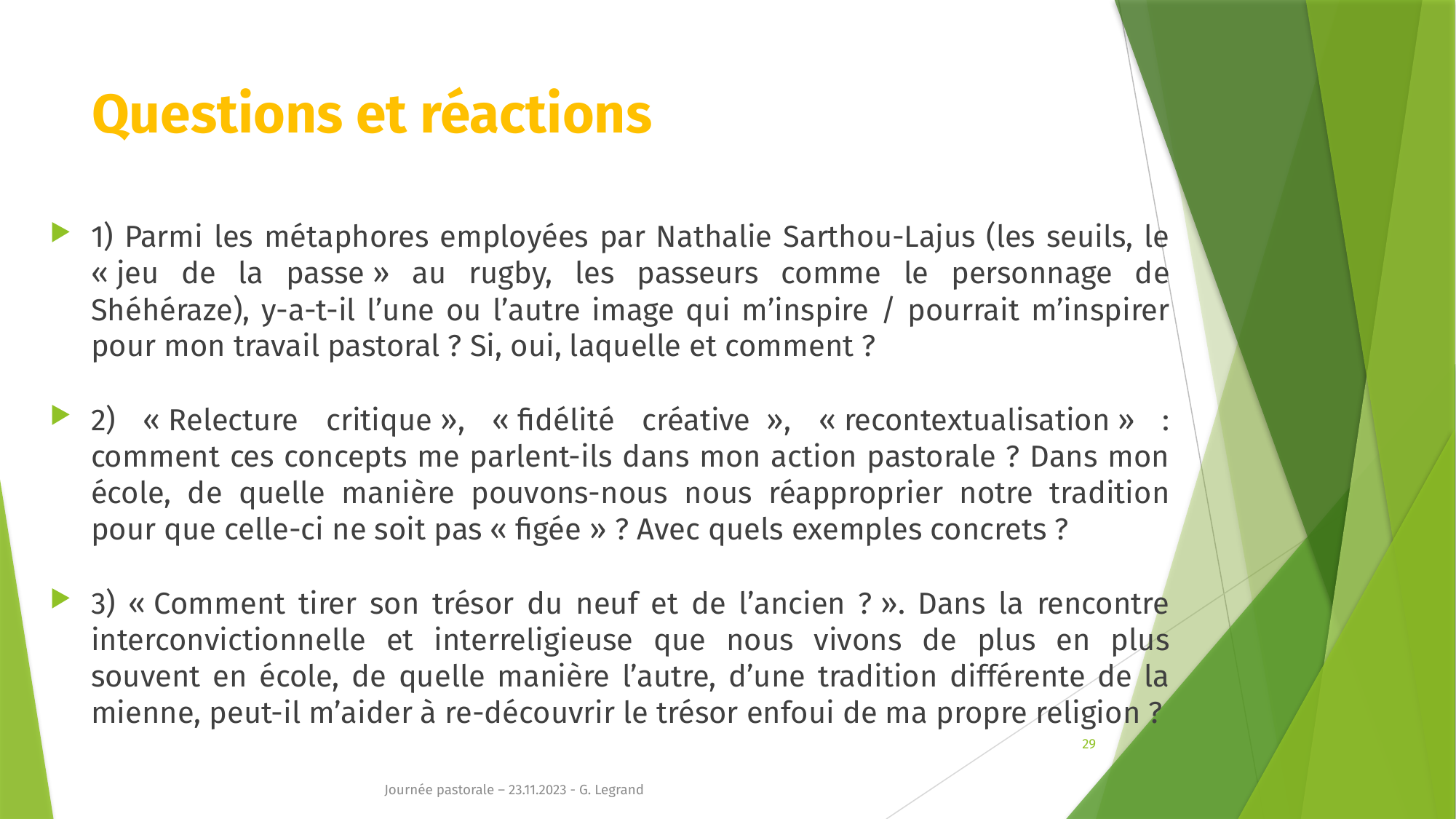

# Questions et réactions
1) Parmi les métaphores employées par Nathalie Sarthou-Lajus (les seuils, le « jeu de la passe » au rugby, les passeurs comme le personnage de Shéhéraze), y-a-t-il l’une ou l’autre image qui m’inspire / pourrait m’inspirer pour mon travail pastoral ? Si, oui, laquelle et comment ?

2) « Relecture critique », « fidélité créative  », « recontextualisation » : comment ces concepts me parlent-ils dans mon action pastorale ? Dans mon école, de quelle manière pouvons-nous nous réapproprier notre tradition pour que celle-ci ne soit pas « figée » ? Avec quels exemples concrets ?

3) « Comment tirer son trésor du neuf et de l’ancien ? ». Dans la rencontre interconvictionnelle et interreligieuse que nous vivons de plus en plus souvent en école, de quelle manière l’autre, d’une tradition différente de la mienne, peut-il m’aider à re-découvrir le trésor enfoui de ma propre religion ?
29
Journée pastorale – 23.11.2023 - G. Legrand